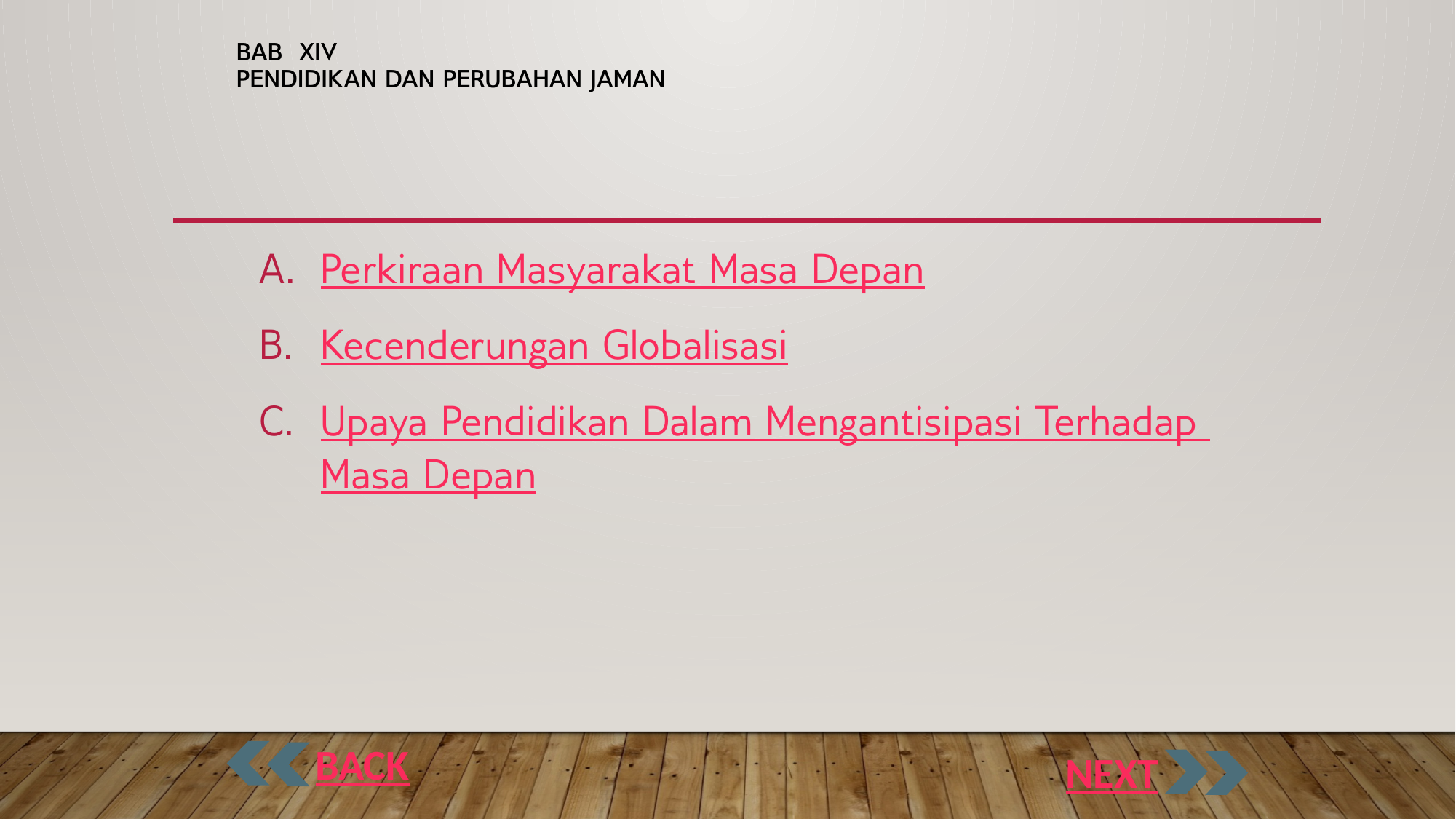

# BAB  XIV PENDIDIKAN DAN PERUBAHAN JAMAN
Perkiraan Masyarakat Masa Depan
Kecenderungan Globalisasi
Upaya Pendidikan Dalam Mengantisipasi Terhadap Masa Depan
BACK

NEXT